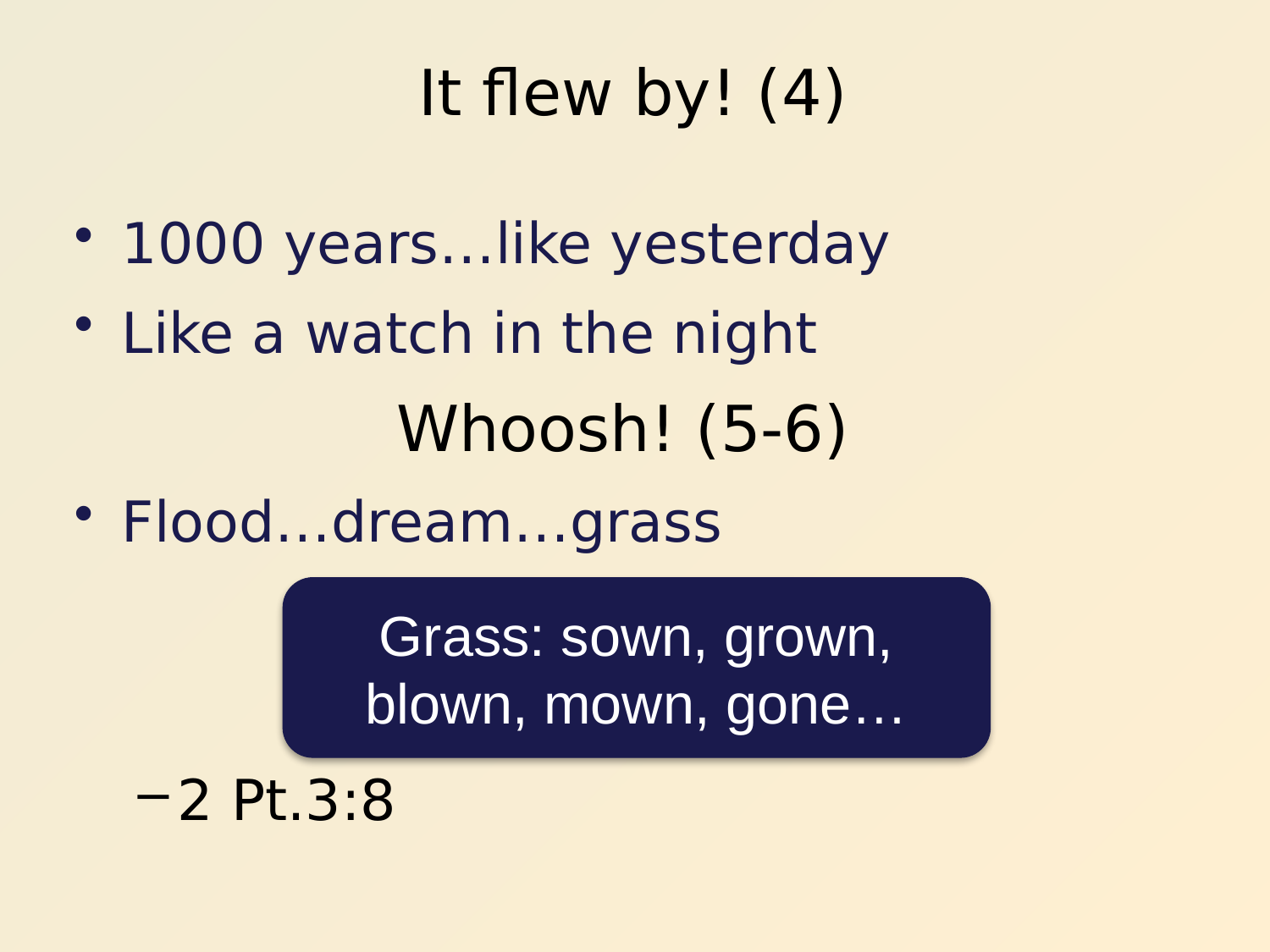

# It flew by! (4)
1000 years…like yesterday
Like a watch in the night
Whoosh! (5-6)
Flood…dream…grass

2 Pt.3:8
Grass: sown, grown, blown, mown, gone…